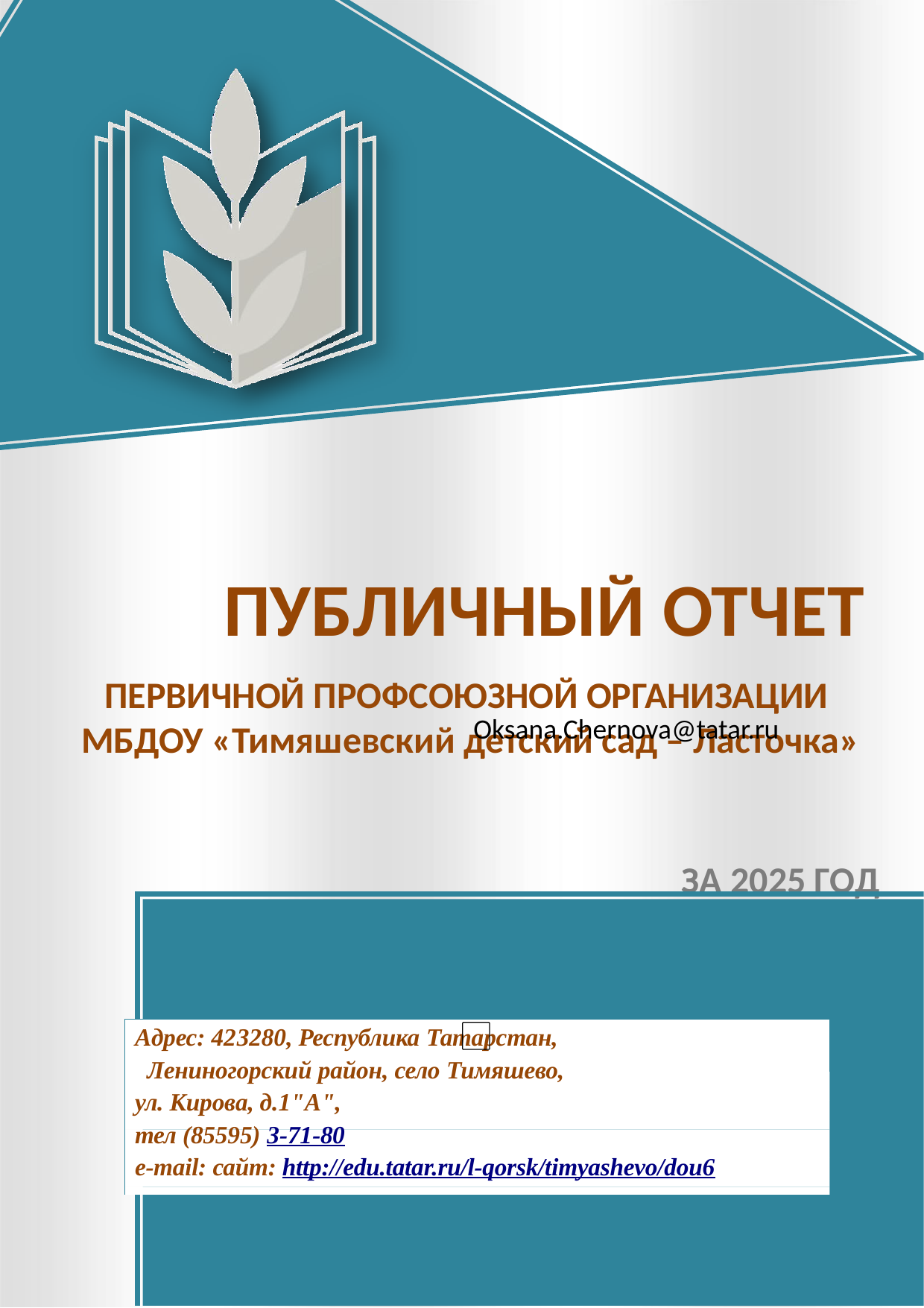

ПУБЛИЧНЫЙ ОТЧЕТ
ПЕРВИЧНОЙ ПРОФСОЮЗНОЙ ОРГАНИЗАЦИИ
МБДОУ «Тимяшевский детский сад – Ласточка»

ЗА 2025 ГОД
|  | Oksana.Chernova@tatar.ru |
| --- | --- |

Адрес: 423280, Республика Татарстан,
  Лениногорский район, село Тимяшево,
ул. Кирова, д.1"А",
тел (85595) 3-71-80
e-mail: сайт: http://edu.tatar.ru/l-qorsk/timyashevo/dou6